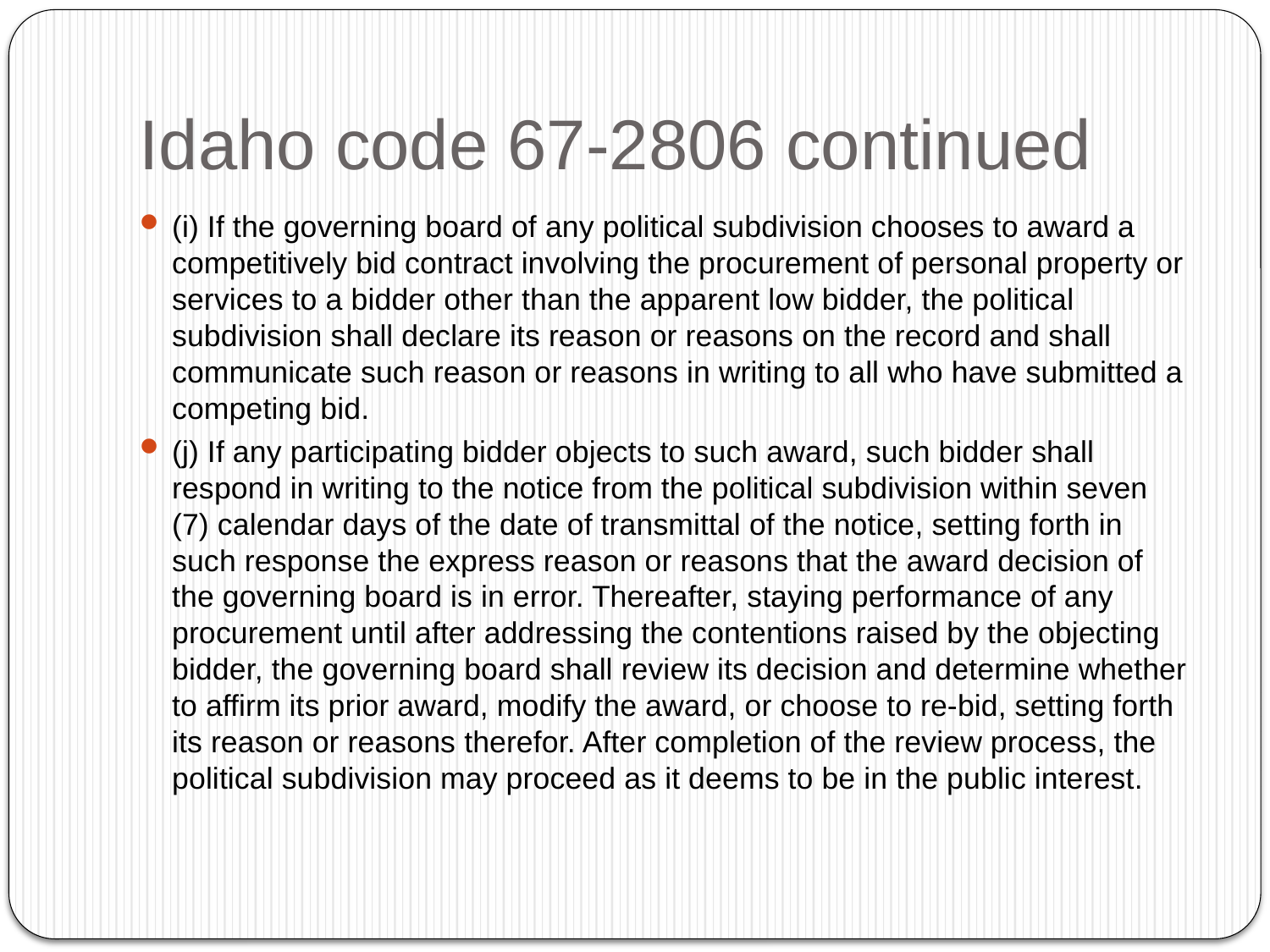

# Idaho code 67-2806 continued
(i) If the governing board of any political subdivision chooses to award a competitively bid contract involving the procurement of personal property or services to a bidder other than the apparent low bidder, the political subdivision shall declare its reason or reasons on the record and shall communicate such reason or reasons in writing to all who have submitted a competing bid.
(j) If any participating bidder objects to such award, such bidder shall respond in writing to the notice from the political subdivision within seven (7) calendar days of the date of transmittal of the notice, setting forth in such response the express reason or reasons that the award decision of the governing board is in error. Thereafter, staying performance of any procurement until after addressing the contentions raised by the objecting bidder, the governing board shall review its decision and determine whether to affirm its prior award, modify the award, or choose to re-bid, setting forth its reason or reasons therefor. After completion of the review process, the political subdivision may proceed as it deems to be in the public interest.